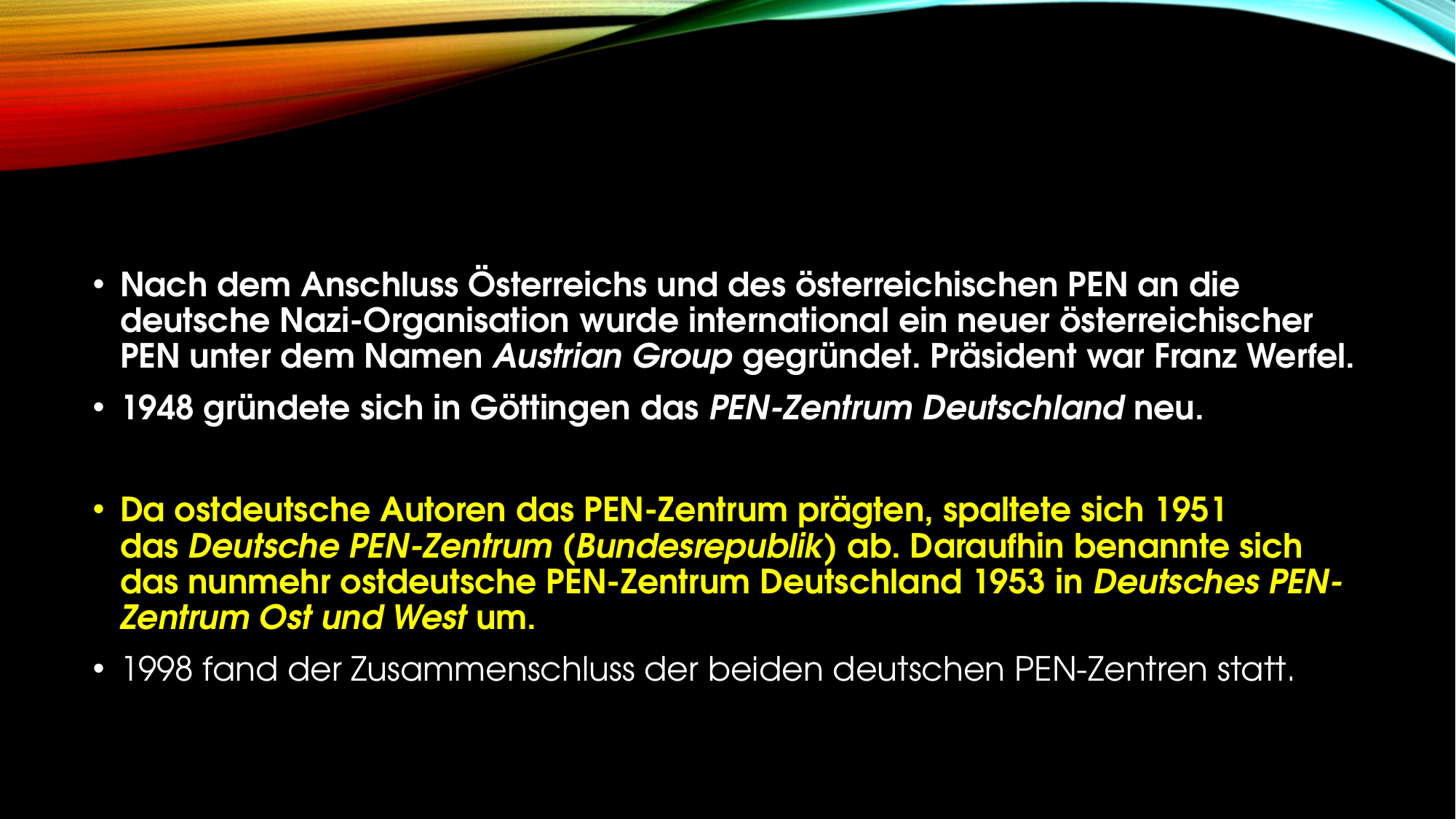

#
Nach dem Anschluss Österreichs und des österreichischen PEN an die deutsche Nazi-Organisation wurde international ein neuer österreichischer PEN unter dem Namen Austrian Group gegründet. Präsident war Franz Werfel.
1948 gründete sich in Göttingen das PEN-Zentrum Deutschland neu.

Da ostdeutsche Autoren das PEN-Zentrum prägten, spaltete sich 1951 das Deutsche PEN-Zentrum (Bundesrepublik) ab. Daraufhin benannte sich das nunmehr ostdeutsche PEN-Zentrum Deutschland 1953 in Deutsches PEN-Zentrum Ost und West um.
1998 fand der Zusammenschluss der beiden deutschen PEN-Zentren statt.